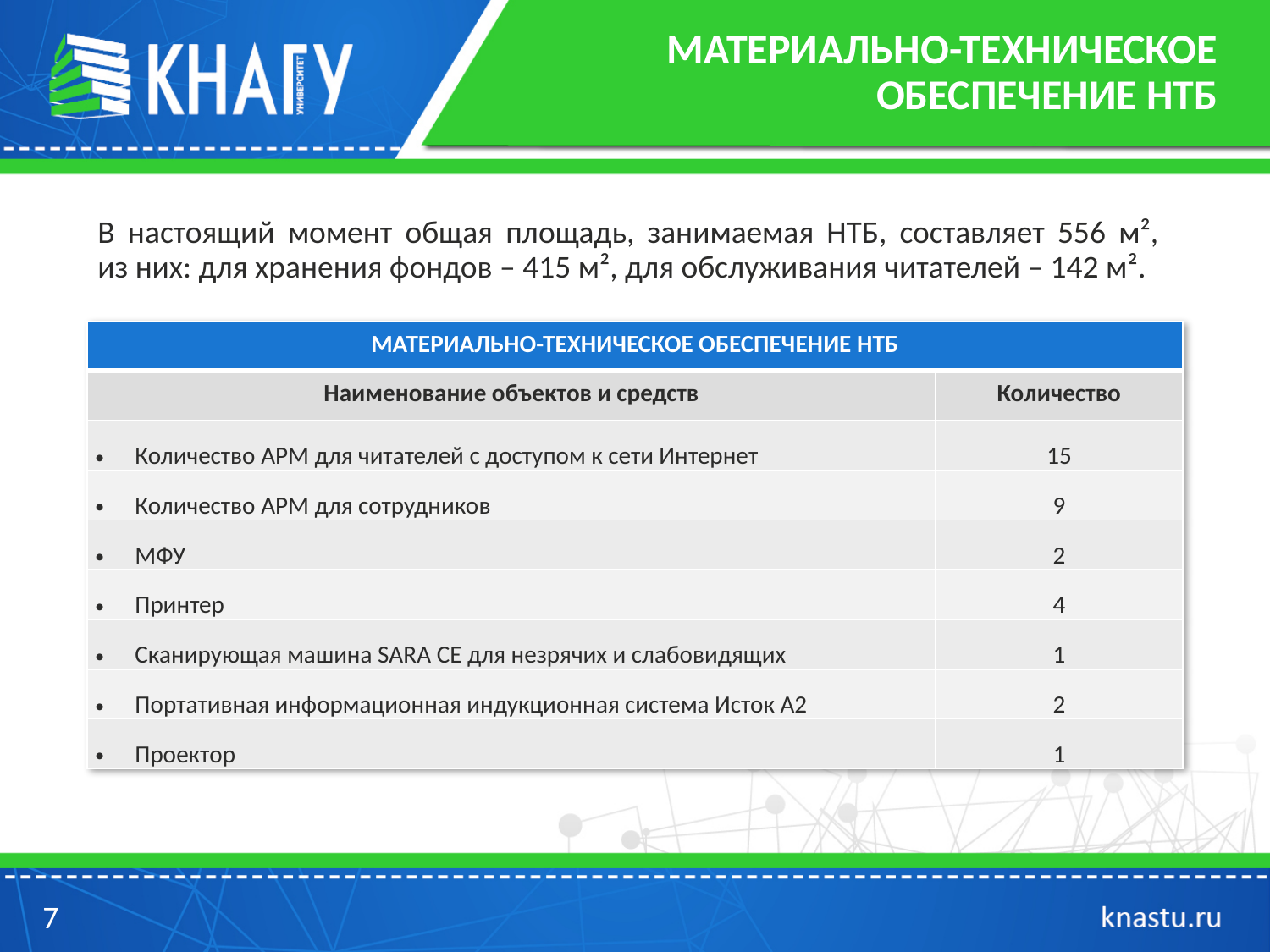

# МАТЕРИАЛЬНО-ТЕХНИЧЕСКОЕ ОБЕСПЕЧЕНИЕ НТБ
В настоящий момент общая площадь, занимаемая НТБ, составляет 556 м²,
из них: для хранения фондов – 415 м², для обслуживания читателей – 142 м².
| МАТЕРИАЛЬНО-ТЕХНИЧЕСКОЕ ОБЕСПЕЧЕНИЕ НТБ |  |
| --- | --- |
| Наименование объектов и средств | Количество |
| Количество АРМ для читателей с доступом к сети Интернет | 15 |
| Количество АРМ для сотрудников | 9 |
| МФУ | 2 |
| Принтер | 4 |
| Сканирующая машина SARA CE для незрячих и слабовидящих | 1 |
| Портативная информационная индукционная система Исток А2 | 2 |
| Проектор | 1 |
7